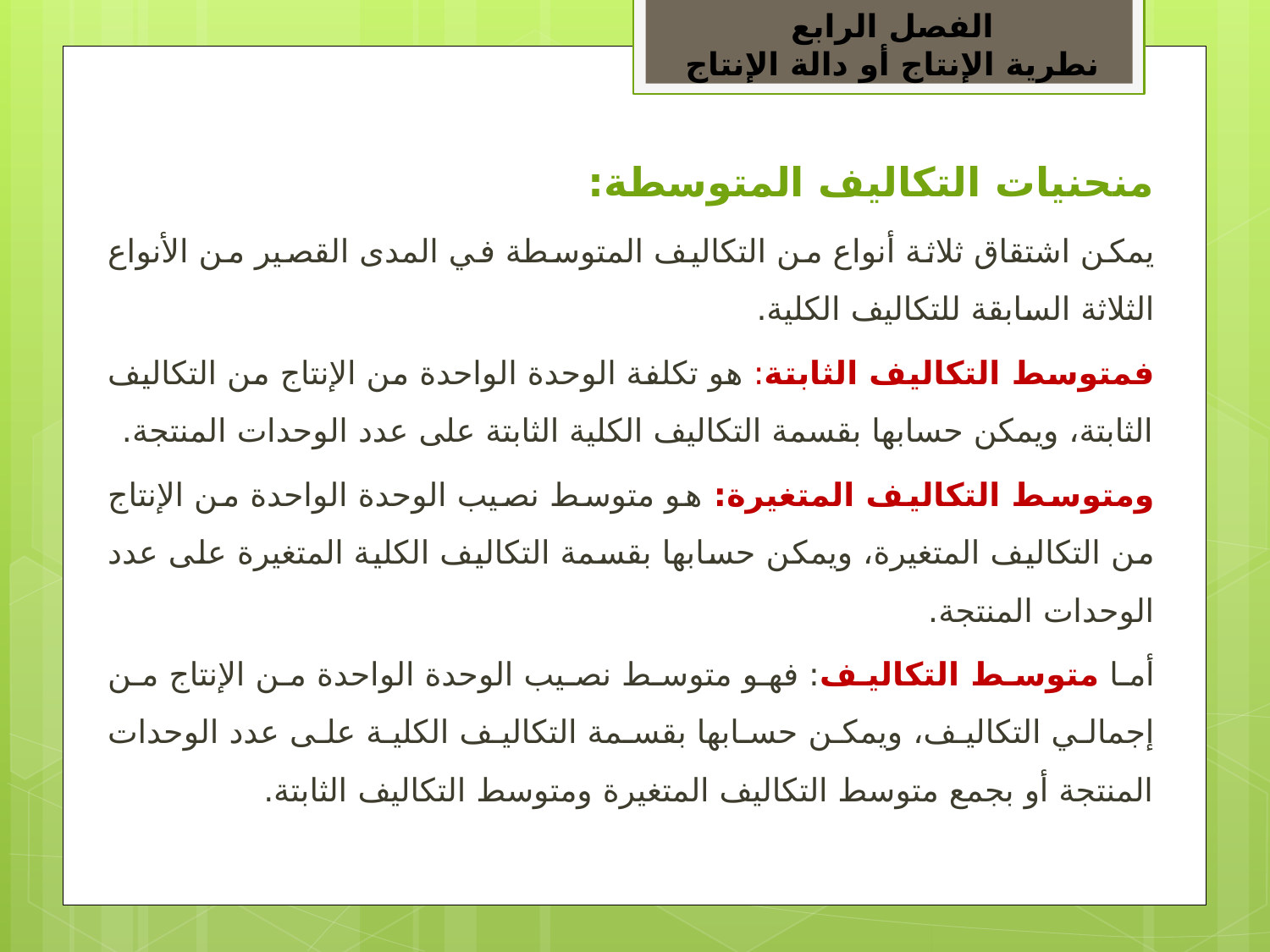

الفصل الرابع
نطرية الإنتاج أو دالة الإنتاج
منحنيات التكاليف المتوسطة:
يمكن اشتقاق ثلاثة أنواع من التكاليف المتوسطة في المدى القصير من الأنواع الثلاثة السابقة للتكاليف الكلية.
فمتوسط التكاليف الثابتة: هو تكلفة الوحدة الواحدة من الإنتاج من التكاليف الثابتة، ويمكن حسابها بقسمة التكاليف الكلية الثابتة على عدد الوحدات المنتجة.
ومتوسط التكاليف المتغيرة: هو متوسط نصيب الوحدة الواحدة من الإنتاج من التكاليف المتغيرة، ويمكن حسابها بقسمة التكاليف الكلية المتغيرة على عدد الوحدات المنتجة.
أما متوسط التكاليف: فهو متوسط نصيب الوحدة الواحدة من الإنتاج من إجمالي التكاليف، ويمكن حسابها بقسمة التكاليف الكلية على عدد الوحدات المنتجة أو بجمع متوسط التكاليف المتغيرة ومتوسط التكاليف الثابتة.